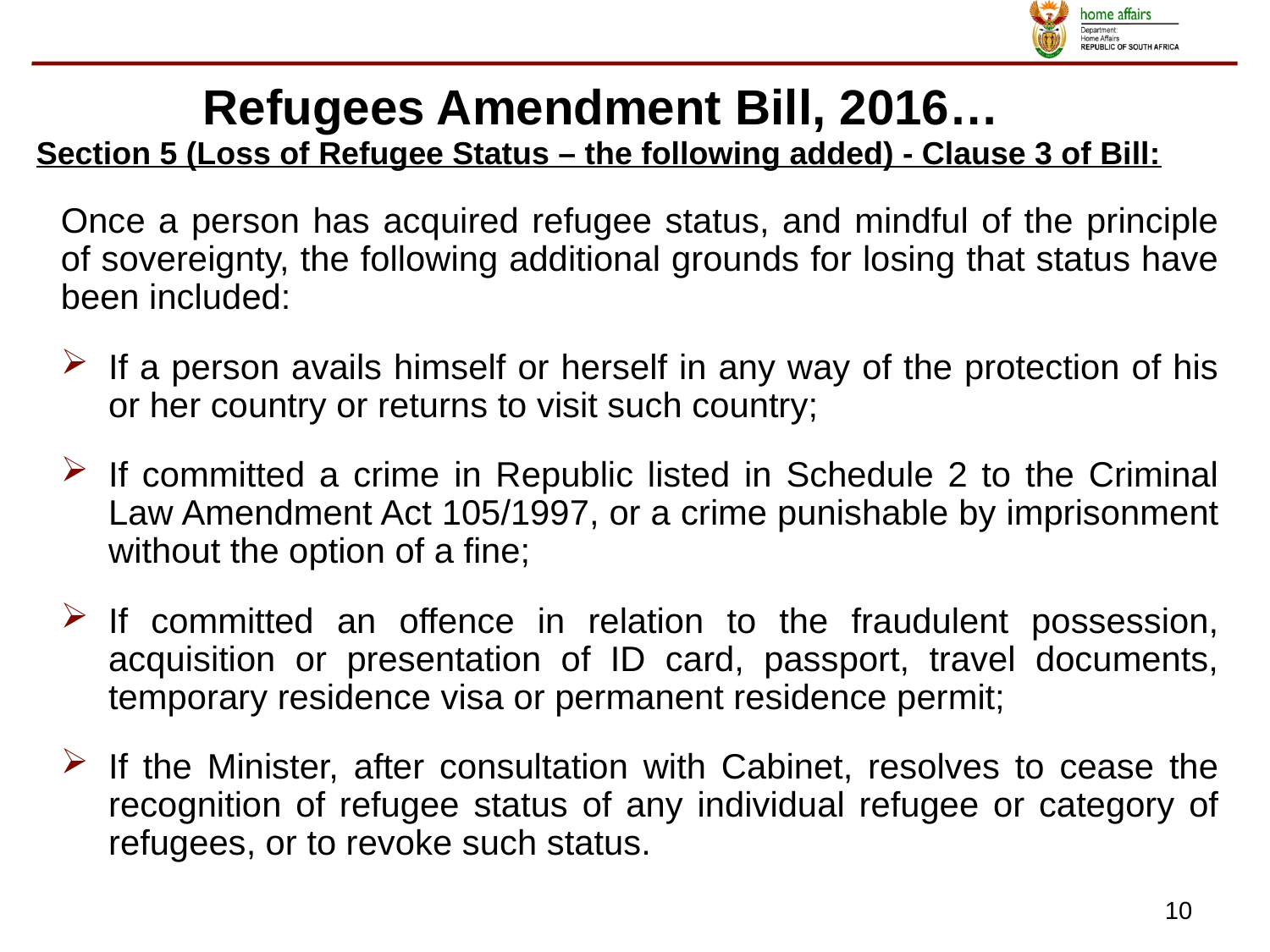

Refugees Amendment Bill, 2016…
Section 5 (Loss of Refugee Status – the following added) - Clause 3 of Bill:
Once a person has acquired refugee status, and mindful of the principle of sovereignty, the following additional grounds for losing that status have been included:
If a person avails himself or herself in any way of the protection of his or her country or returns to visit such country;
If committed a crime in Republic listed in Schedule 2 to the Criminal Law Amendment Act 105/1997, or a crime punishable by imprisonment without the option of a fine;
If committed an offence in relation to the fraudulent possession, acquisition or presentation of ID card, passport, travel documents, temporary residence visa or permanent residence permit;
If the Minister, after consultation with Cabinet, resolves to cease the recognition of refugee status of any individual refugee or category of refugees, or to revoke such status.